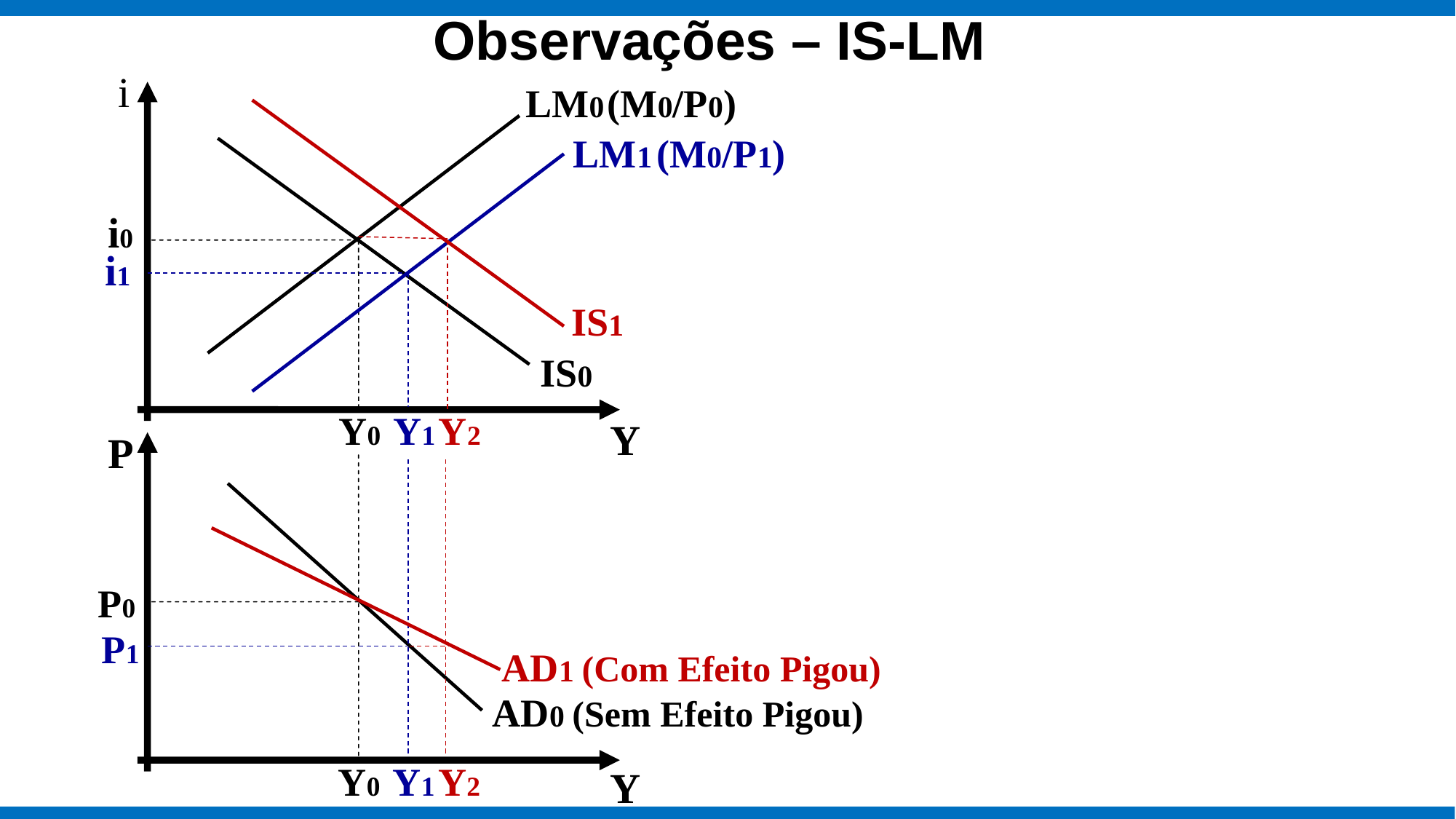

# Observações – IS-LM
i
LM0
(M0/P0)

(M0/P1)
LM1

i0
i1

IS1
IS0
Y0
Y1
Y2
Y

P

P0

P1
AD1 (Com Efeito Pigou)
AD0 (Sem Efeito Pigou)
Y0
Y1
Y2
Y